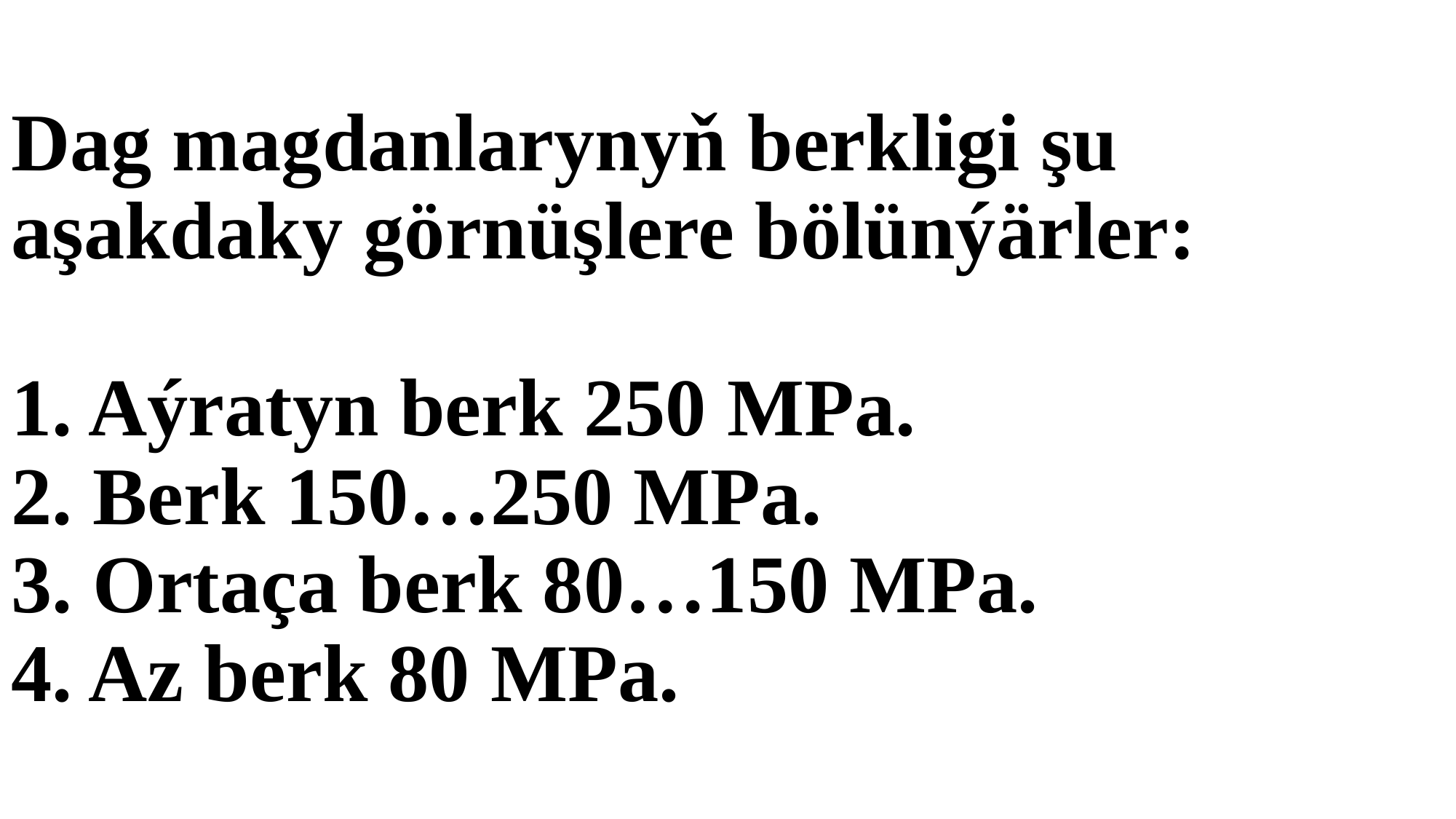

# Dag magdanlarynyň berkligi şu aşakdaky görnüşlere bölünýärler: 1. Aýratyn berk 250 MPa. 2. Berk 150…250 MPa. 3. Ortaça berk 80…150 MPa. 4. Az berk 80 MPa.